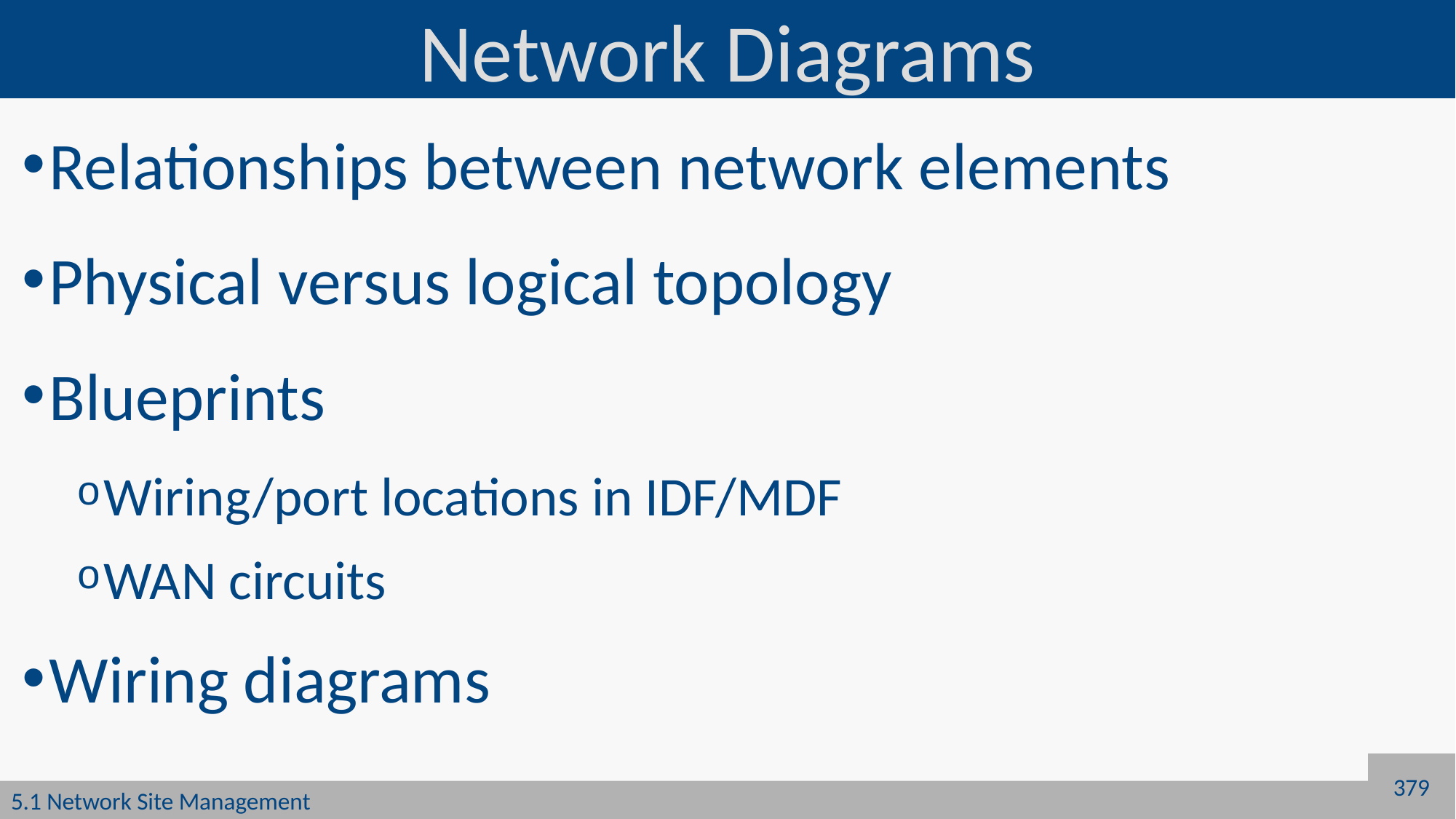

# Network Diagrams

Relationships between network elements
Physical versus logical topology
Blueprints
Wiring/port locations in IDF/MDF
WAN circuits
Wiring diagrams
379
5.1 Network Site Management